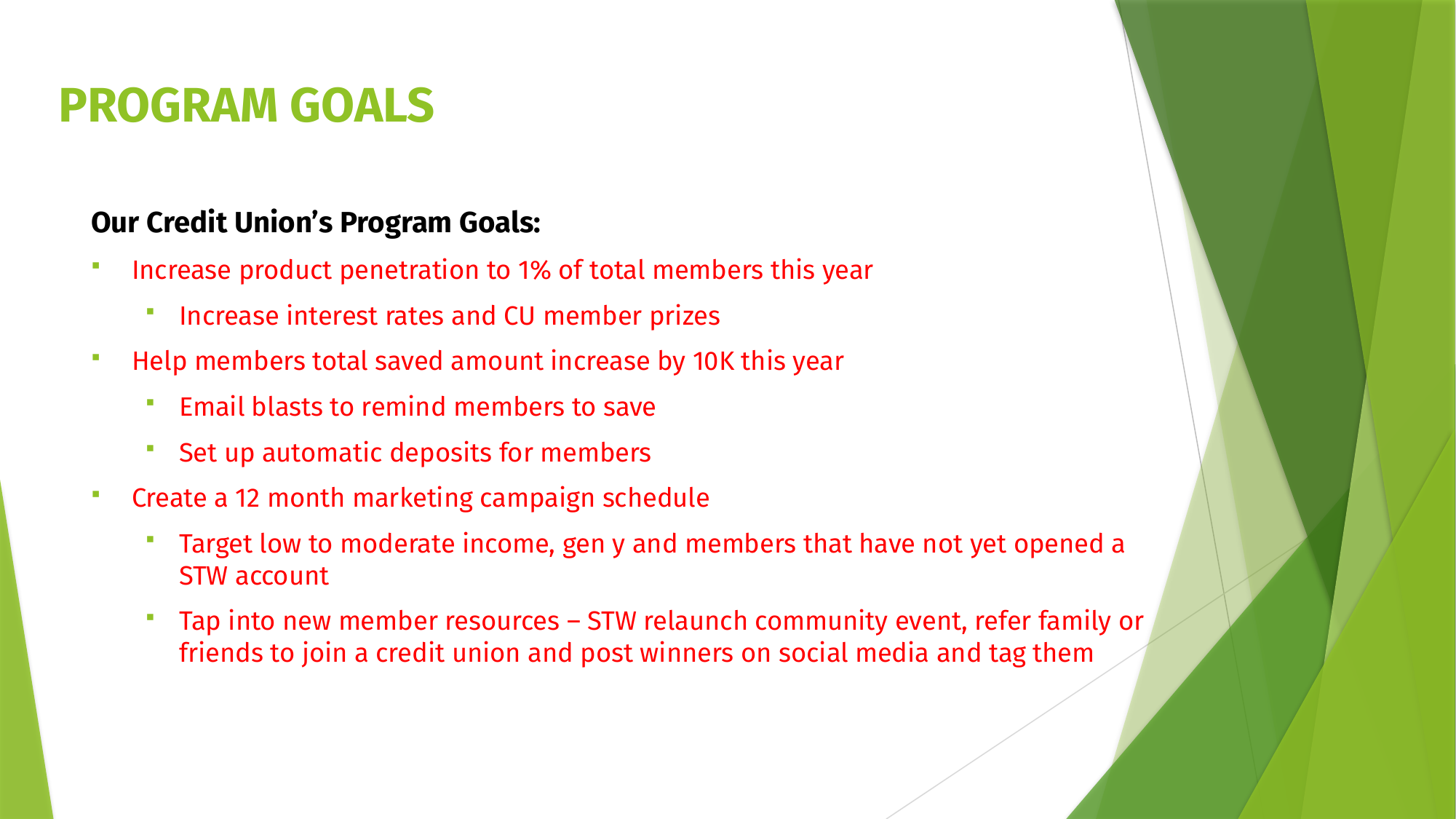

# PROGRAM GOALS
Our Credit Union’s Program Goals:
Increase product penetration to 1% of total members this year
Increase interest rates and CU member prizes
Help members total saved amount increase by 10K this year
Email blasts to remind members to save
Set up automatic deposits for members
Create a 12 month marketing campaign schedule
Target low to moderate income, gen y and members that have not yet opened a STW account
Tap into new member resources – STW relaunch community event, refer family or friends to join a credit union and post winners on social media and tag them